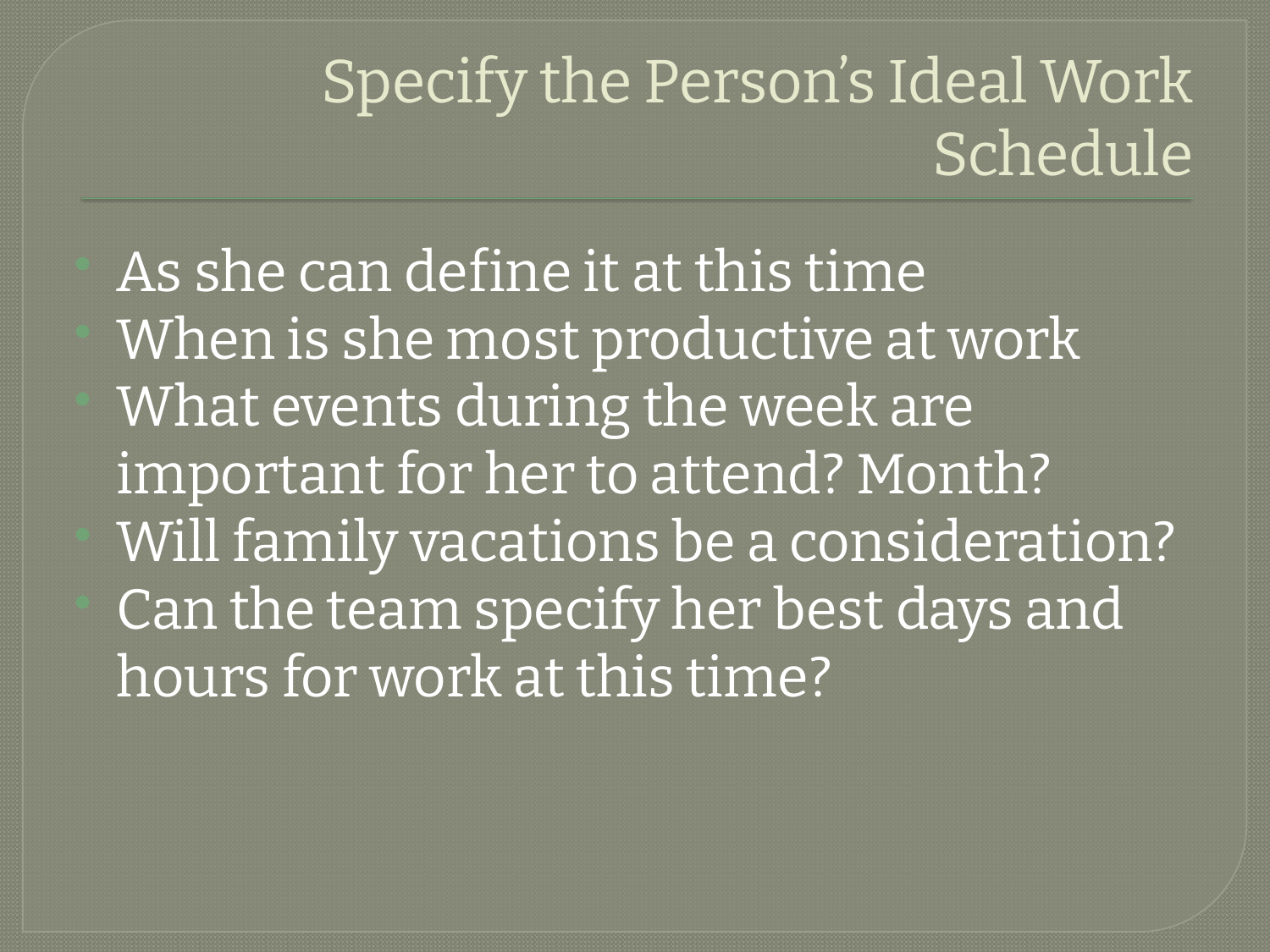

# Specify the Person’s Ideal Work Schedule
As she can define it at this time
When is she most productive at work
What events during the week are important for her to attend? Month?
Will family vacations be a consideration?
Can the team specify her best days and hours for work at this time?